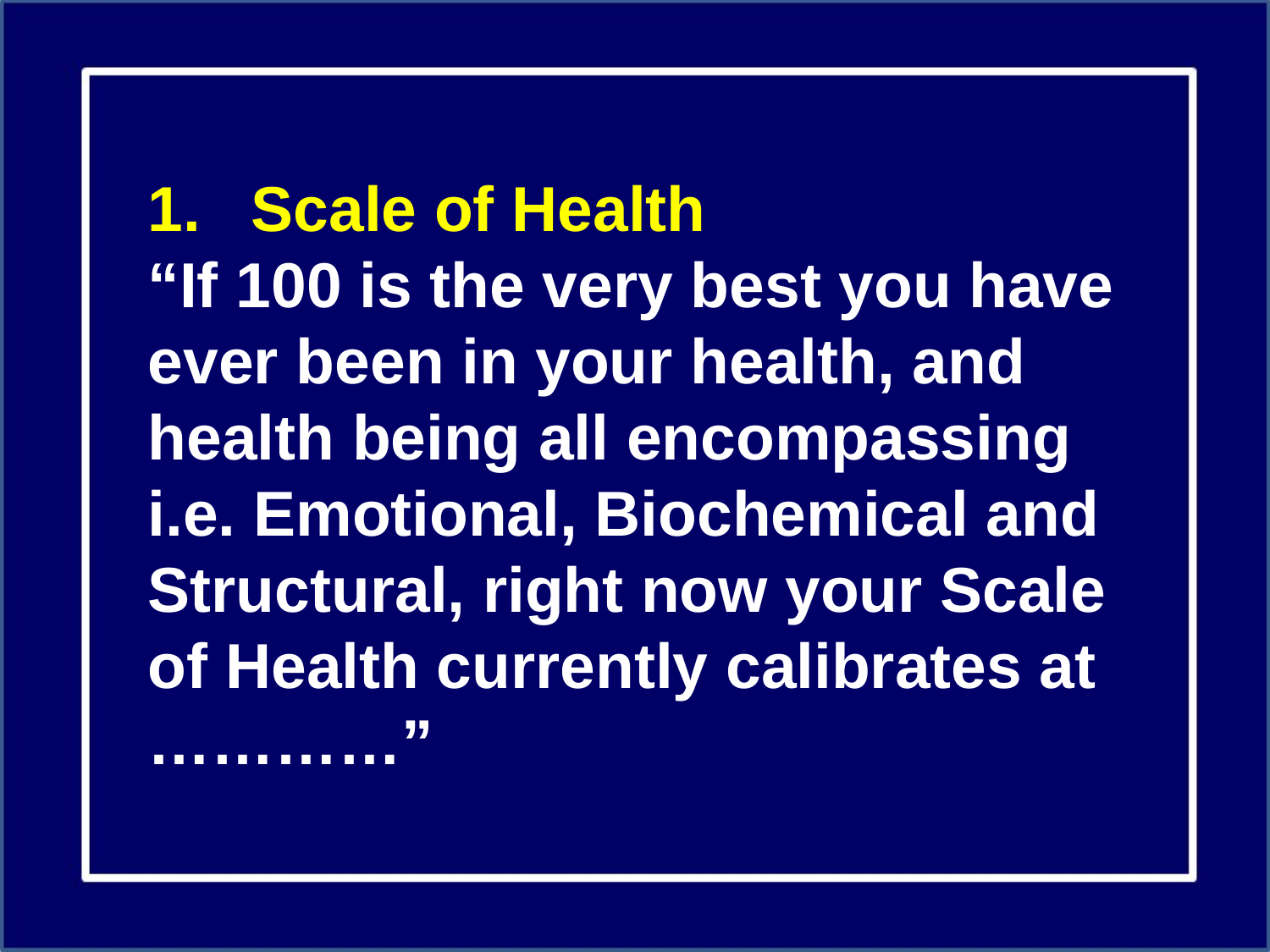

Scale of Health
“If 100 is the very best you have ever been in your health, and health being all encompassing i.e. Emotional, Biochemical and Structural, right now your Scale of Health currently calibrates at …………”